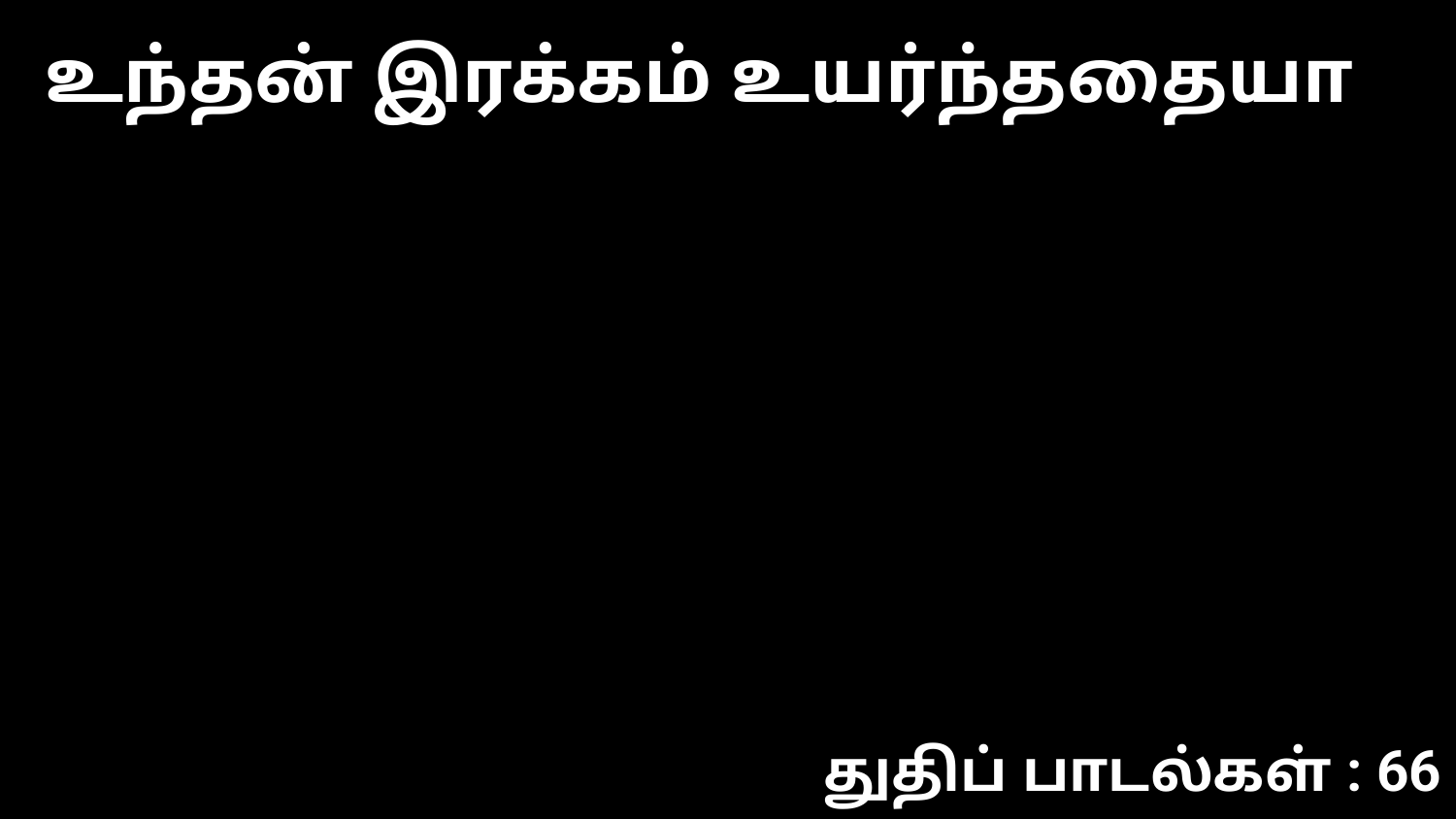

உந்தன் இரக்கம் உயர்ந்ததையா
துதிப் பாடல்கள் : 66